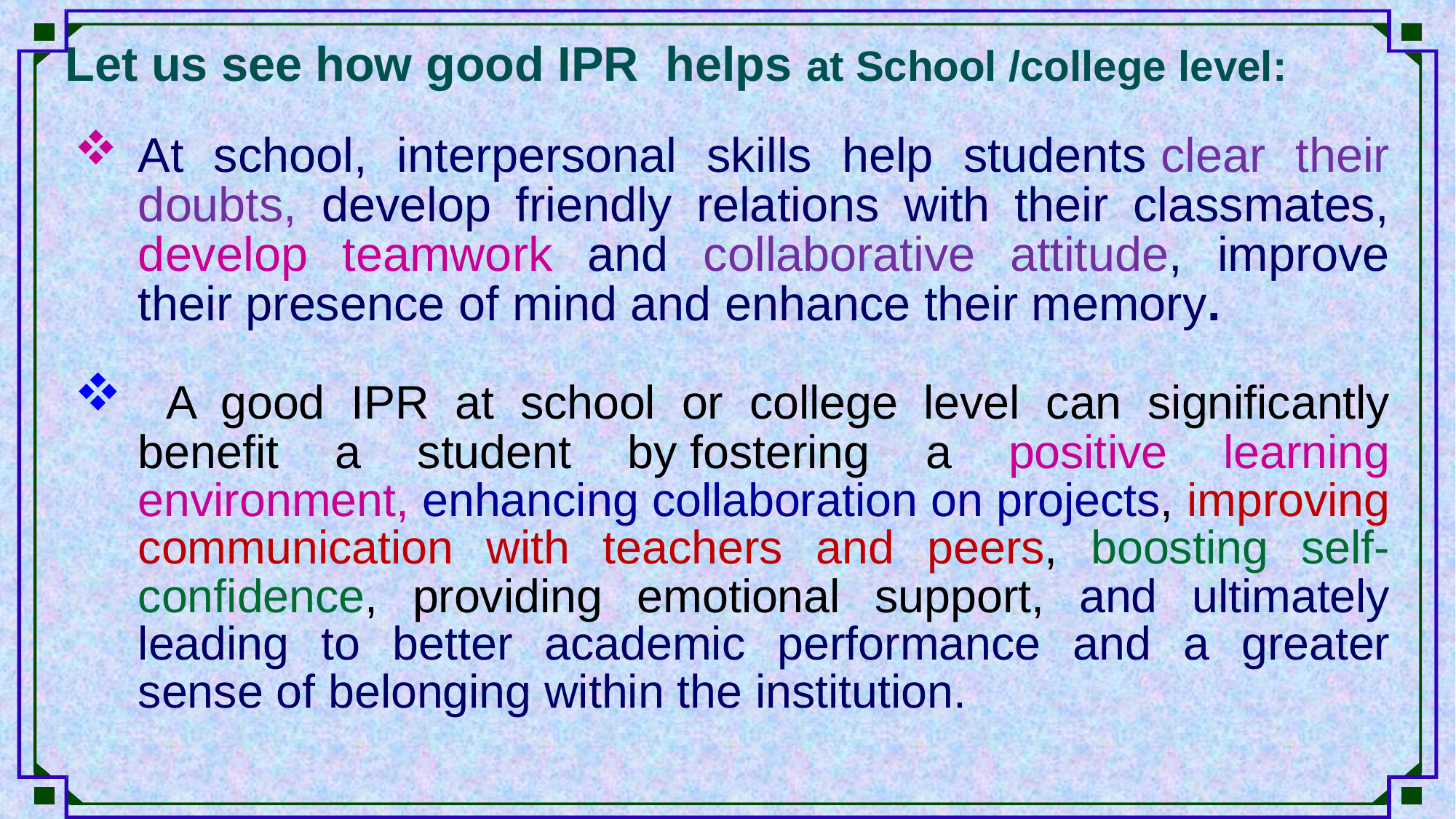

Let us see how good IPR  helps at School /college level:
At school, interpersonal skills help students clear their doubts, develop friendly relations with their classmates, develop teamwork and collaborative attitude, improve their presence of mind and enhance their memory.
 A good IPR at school or college level can significantly benefit a student by fostering a positive learning environment, enhancing collaboration on projects, improving communication with teachers and peers, boosting self-confidence, providing emotional support, and ultimately leading to better academic performance and a greater sense of belonging within the institution.